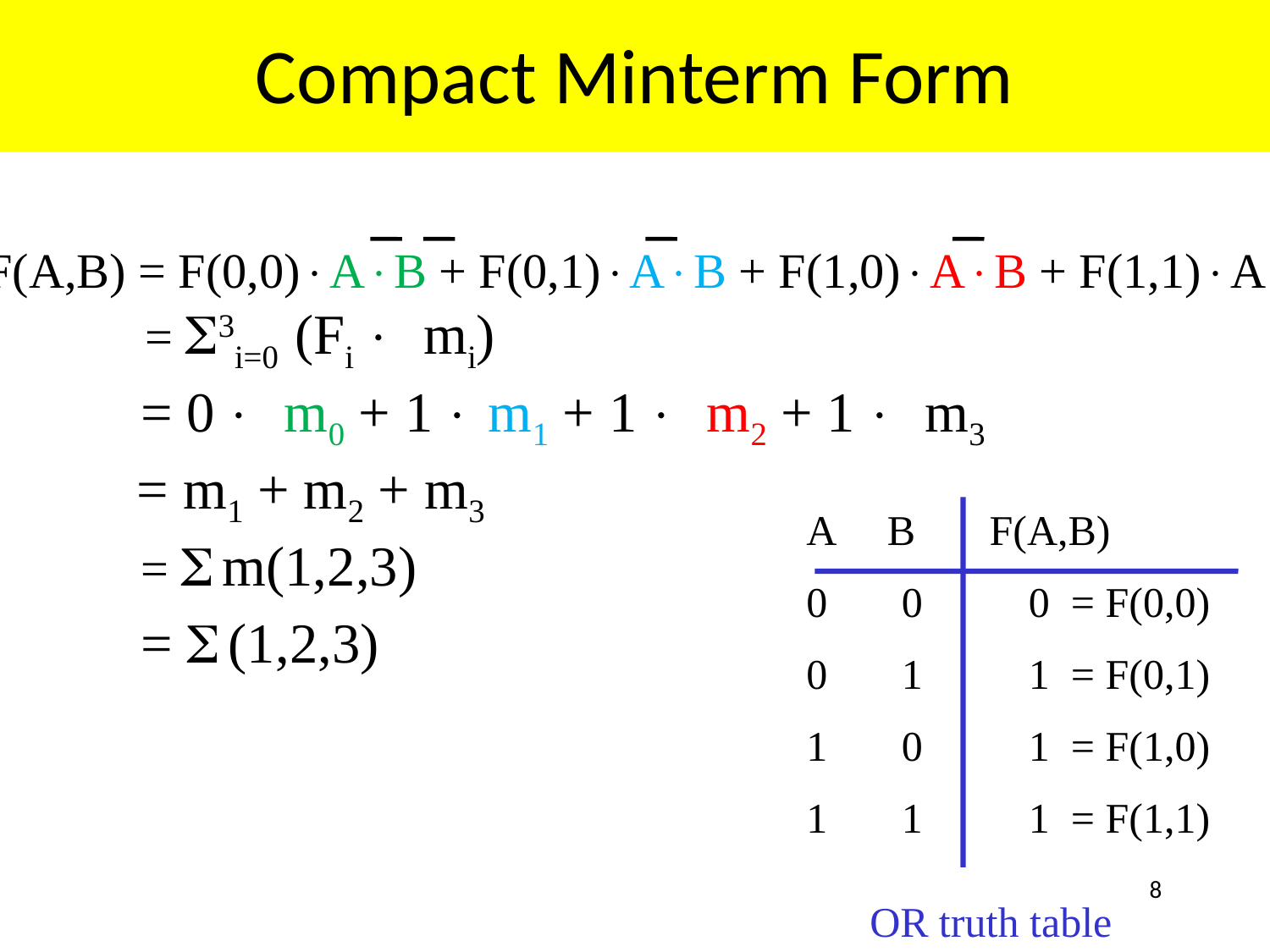

# Compact Minterm Form
F(A,B) = F(0,0)⋅A⋅B + F(0,1)⋅A⋅B + F(1,0)⋅A⋅B + F(1,1)⋅A⋅B
             = Σ3i=0  (Fi ⋅ mi)
	  = 0 ⋅ m0 + 1 ⋅ m1 + 1 ⋅ m2 + 1 ⋅ m3
	   = m1 + m2 + m3
	  = Σ m(1,2,3)
	  = Σ (1,2,3)

A     B       F(A,B)
0       0          0  = F(0,0)
0       1          1  = F(0,1)
1       0          1  = F(1,0)
1       1          1  = F(1,1)

8
OR truth table